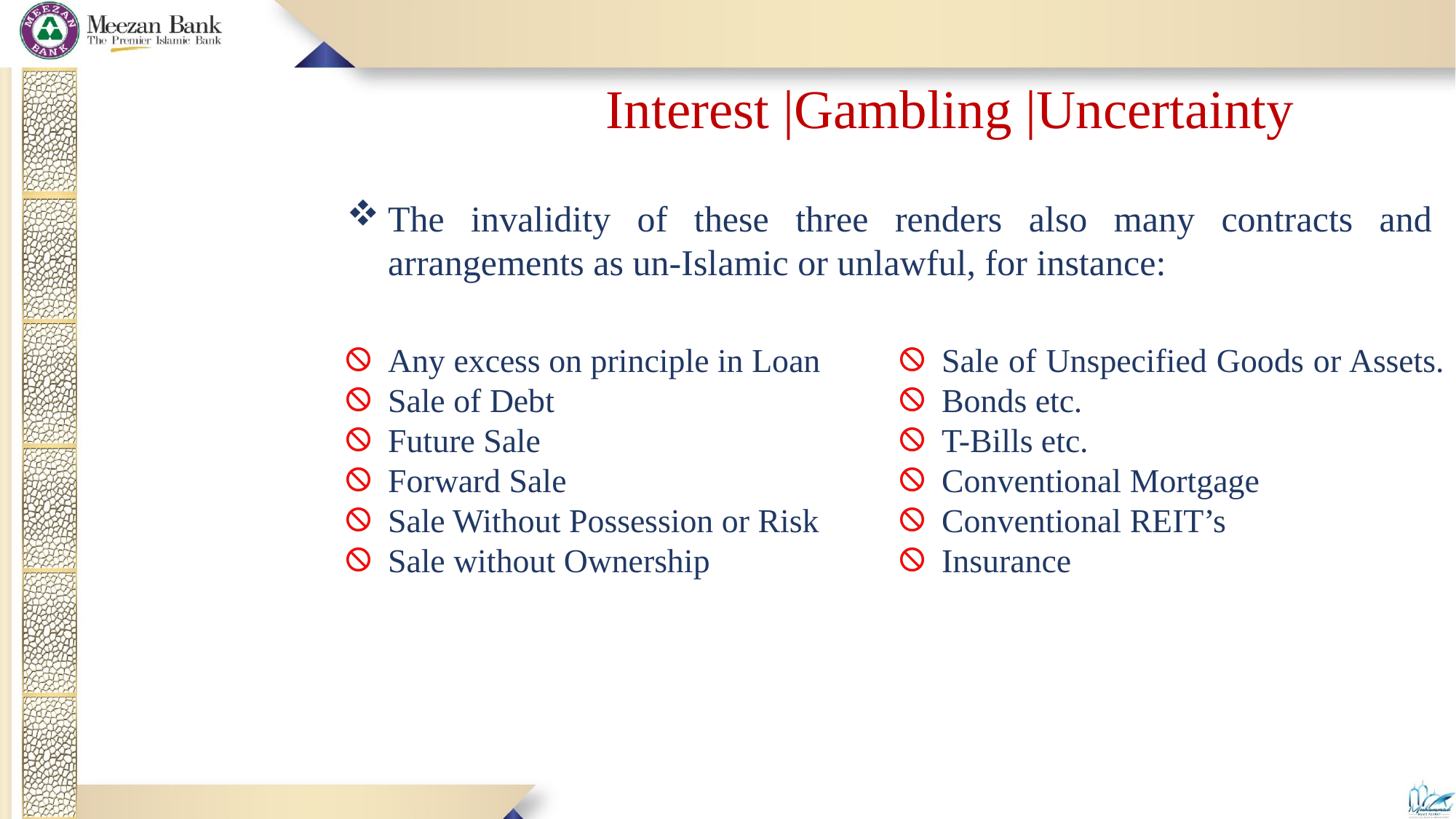

Interest |Gambling |Uncertainty
The invalidity of these three renders also many contracts and arrangements as un-Islamic or unlawful, for instance:
Any excess on principle in Loan
Sale of Debt
Future Sale
Forward Sale
Sale Without Possession or Risk
Sale without Ownership
Sale of Unspecified Goods or Assets.
Bonds etc.
T-Bills etc.
Conventional Mortgage
Conventional REIT’s
Insurance